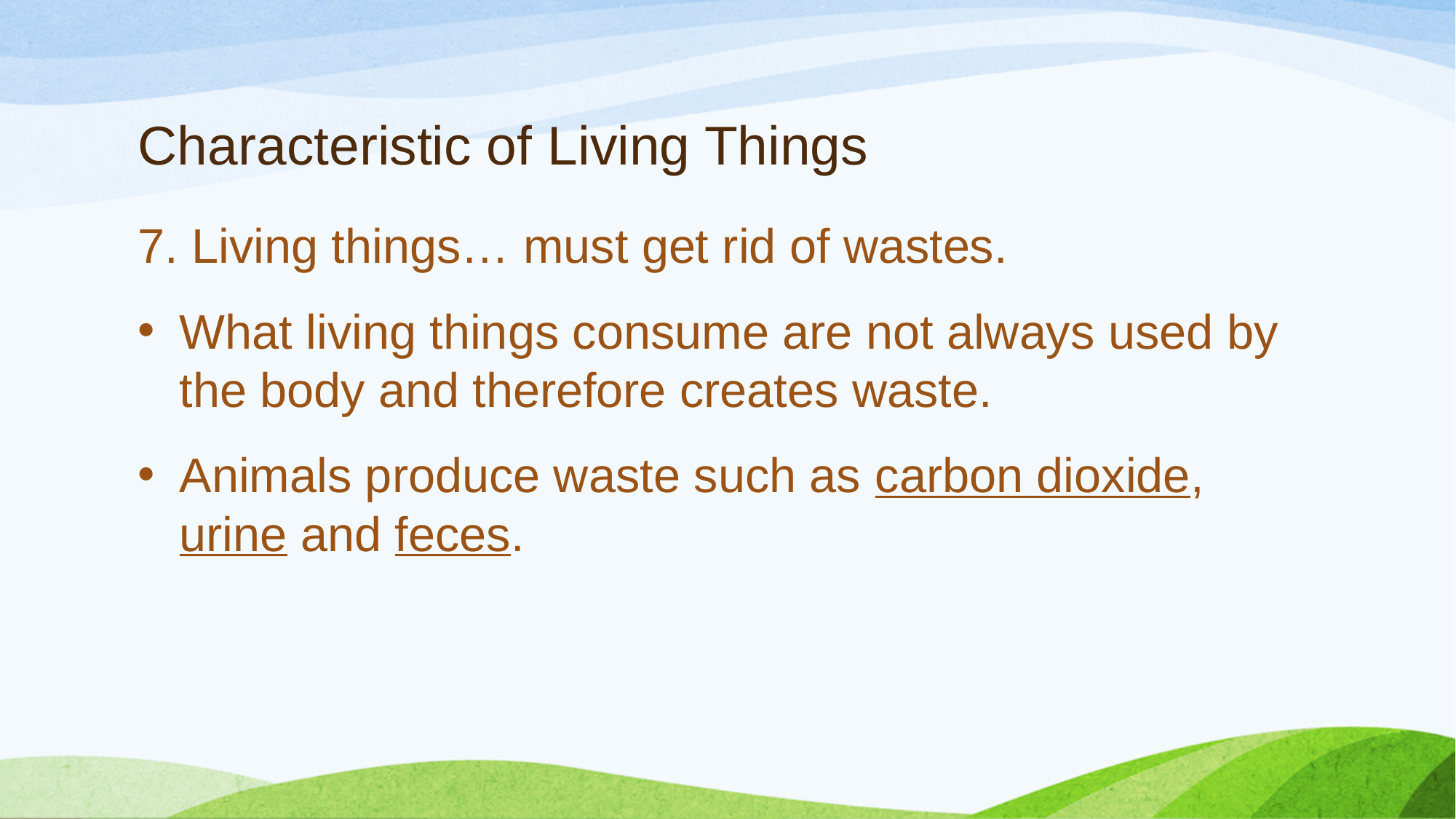

# Characteristic of Living Things
7. Living things… must get rid of wastes.
What living things consume are not always used by the body and therefore creates waste.
Animals produce waste such as carbon dioxide, urine and feces.